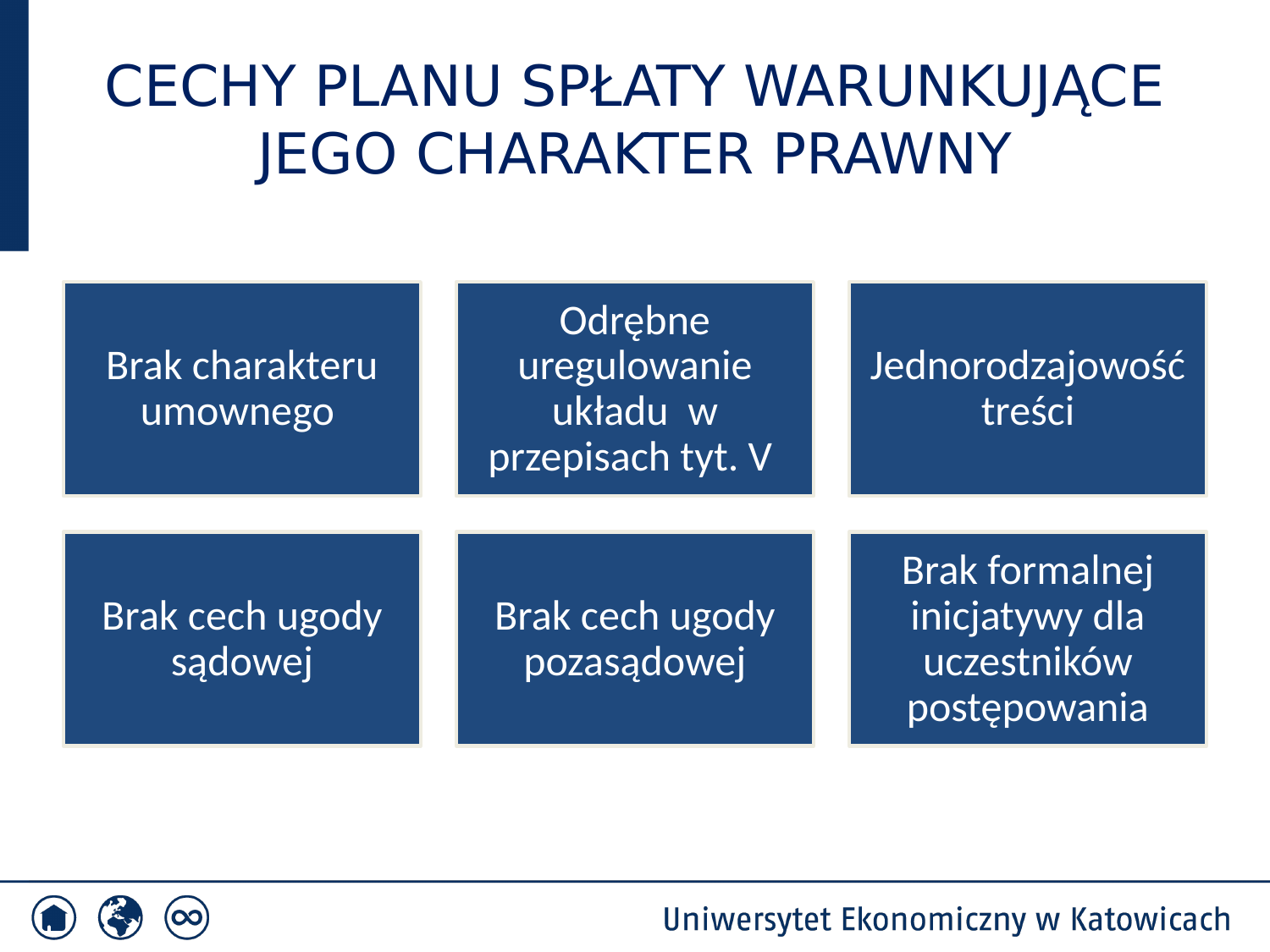

# CECHY PLANU SPŁATY WARUNKUJĄCE JEGO CHARAKTER PRAWNY
Brak charakteru umownego
Odrębne uregulowanie układu  w przepisach tyt. V
Jednorodzajowość treści
Brak cech ugody sądowej
Brak cech ugody pozasądowej
Brak formalnej inicjatywy dla uczestników postępowania